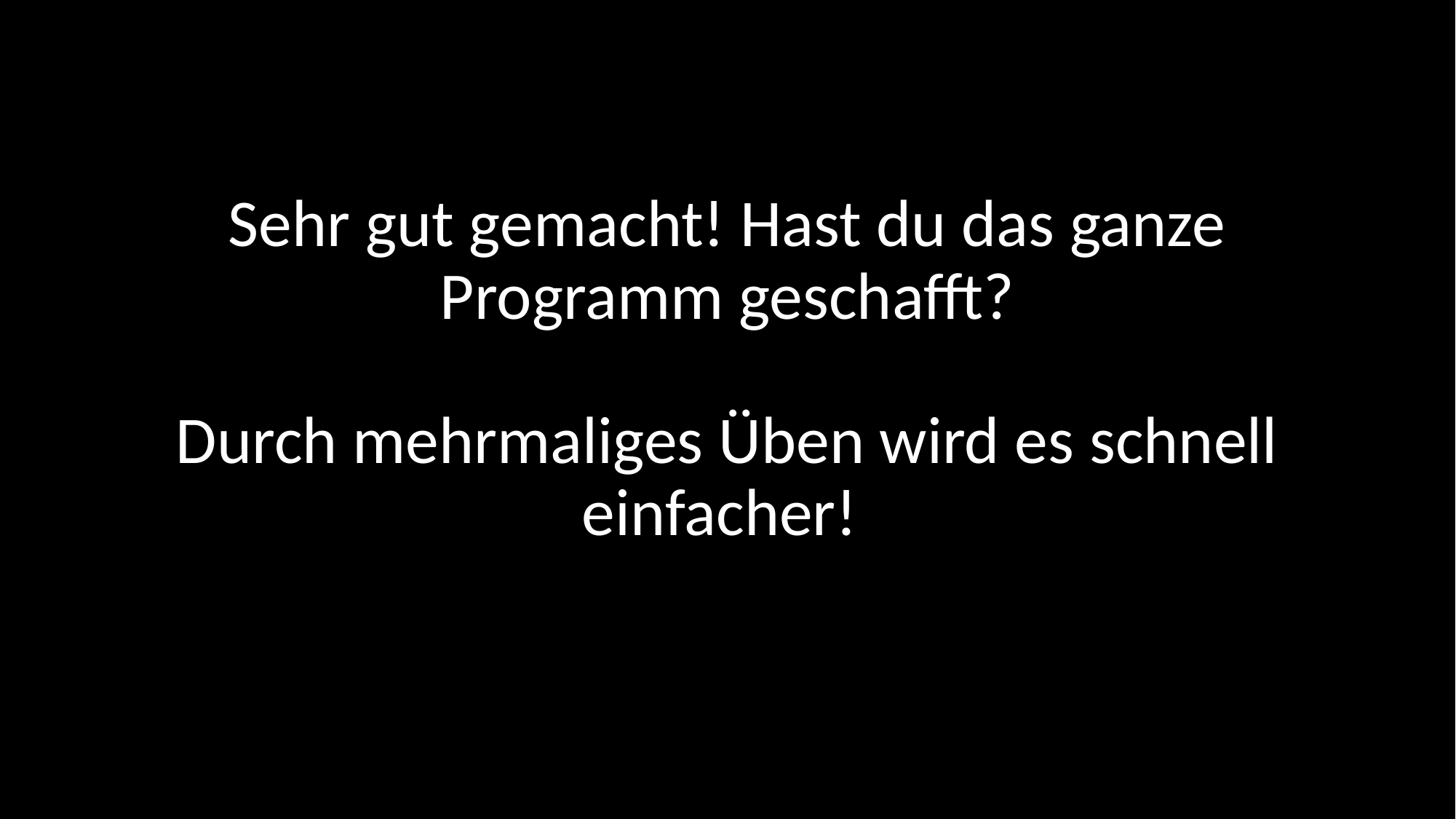

# Sehr gut gemacht! Hast du das ganze Programm geschafft? Durch mehrmaliges Üben wird es schnell einfacher!